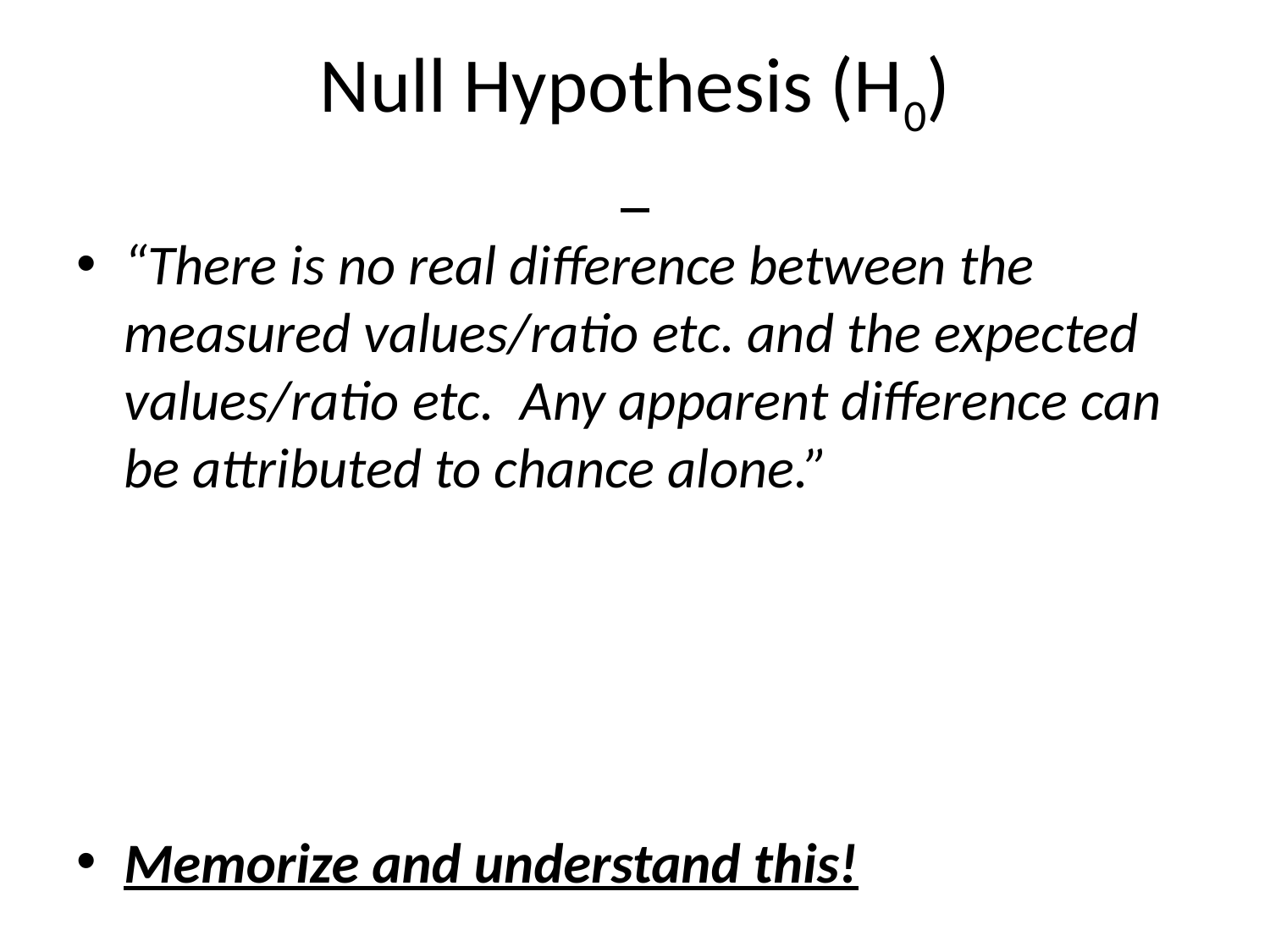

# Null Hypothesis (H0)
“There is no real difference between the measured values/ratio etc. and the expected values/ratio etc.  Any apparent difference can be attributed to chance alone.”

Memorize and understand this!